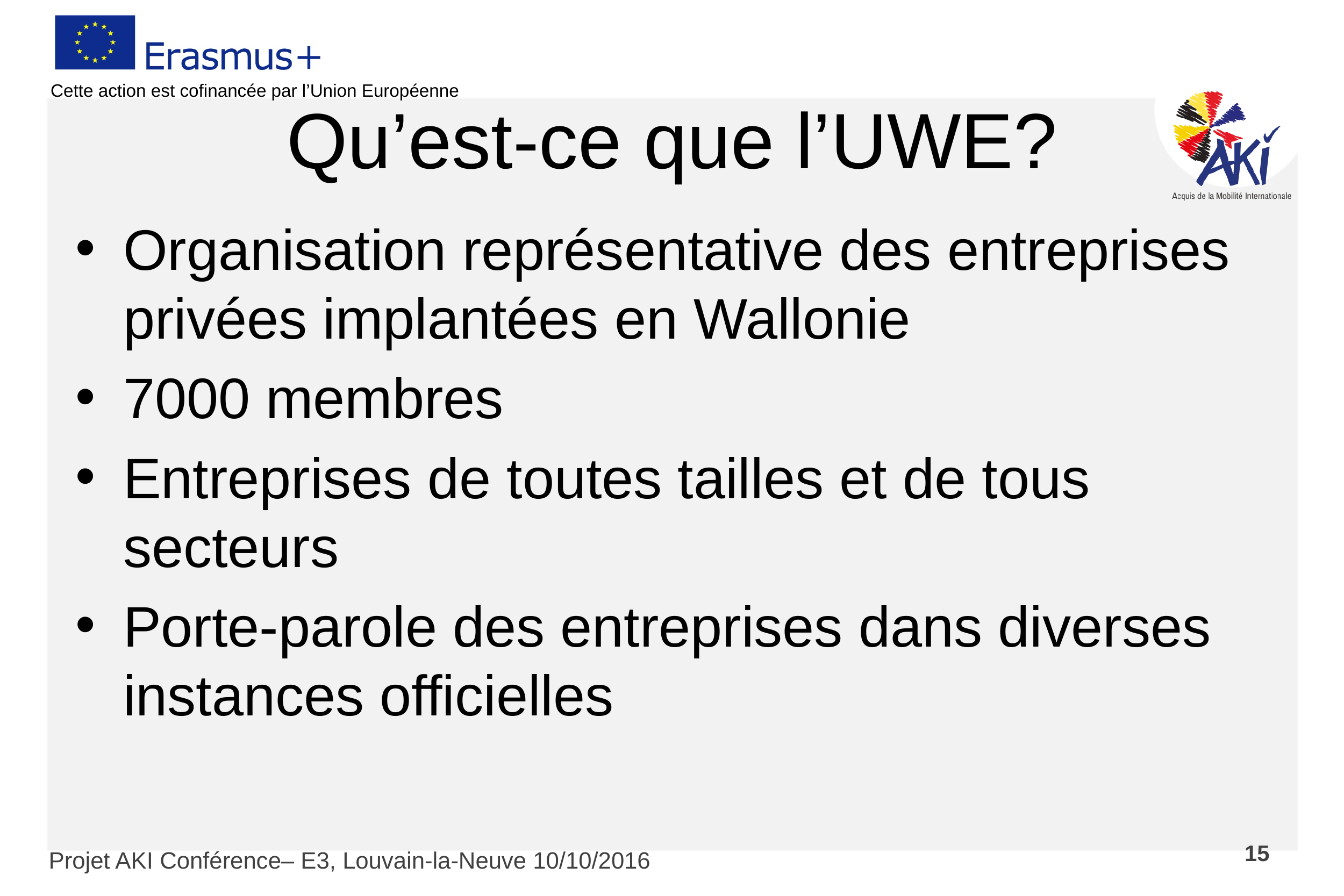

# Qu’est-ce que l’UWE?
Organisation représentative des entreprises privées implantées en Wallonie
7000 membres
Entreprises de toutes tailles et de tous secteurs
Porte-parole des entreprises dans diverses instances officielles
15
Projet AKI Conférence– E3, Louvain-la-Neuve 10/10/2016